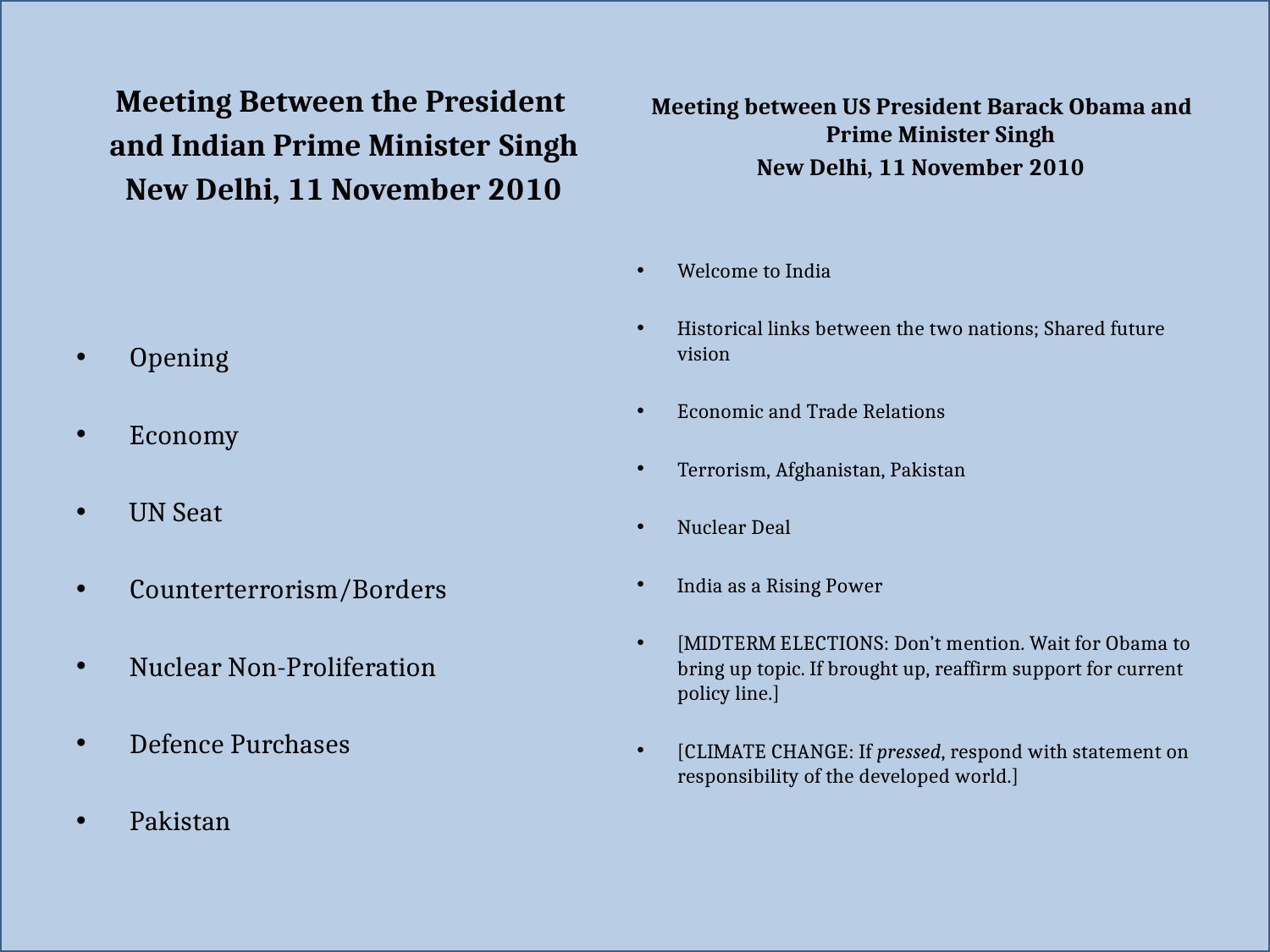

Meeting Between the President
and Indian Prime Minister Singh
New Delhi, 11 November 2010

Opening

Economy

UN Seat

Counterterrorism/Borders

Nuclear Non-Proliferation

Defence Purchases

Pakistan

 Meeting between US President Barack Obama and Prime Minister Singh
New Delhi, 11 November 2010

Welcome to India

Historical links between the two nations; Shared future vision

Economic and Trade Relations

Terrorism, Afghanistan, Pakistan

Nuclear Deal

India as a Rising Power

[MIDTERM ELECTIONS: Don’t mention. Wait for Obama to bring up topic. If brought up, reaffirm support for current policy line.]

[CLIMATE CHANGE: If pressed, respond with statement on responsibility of the developed world.]